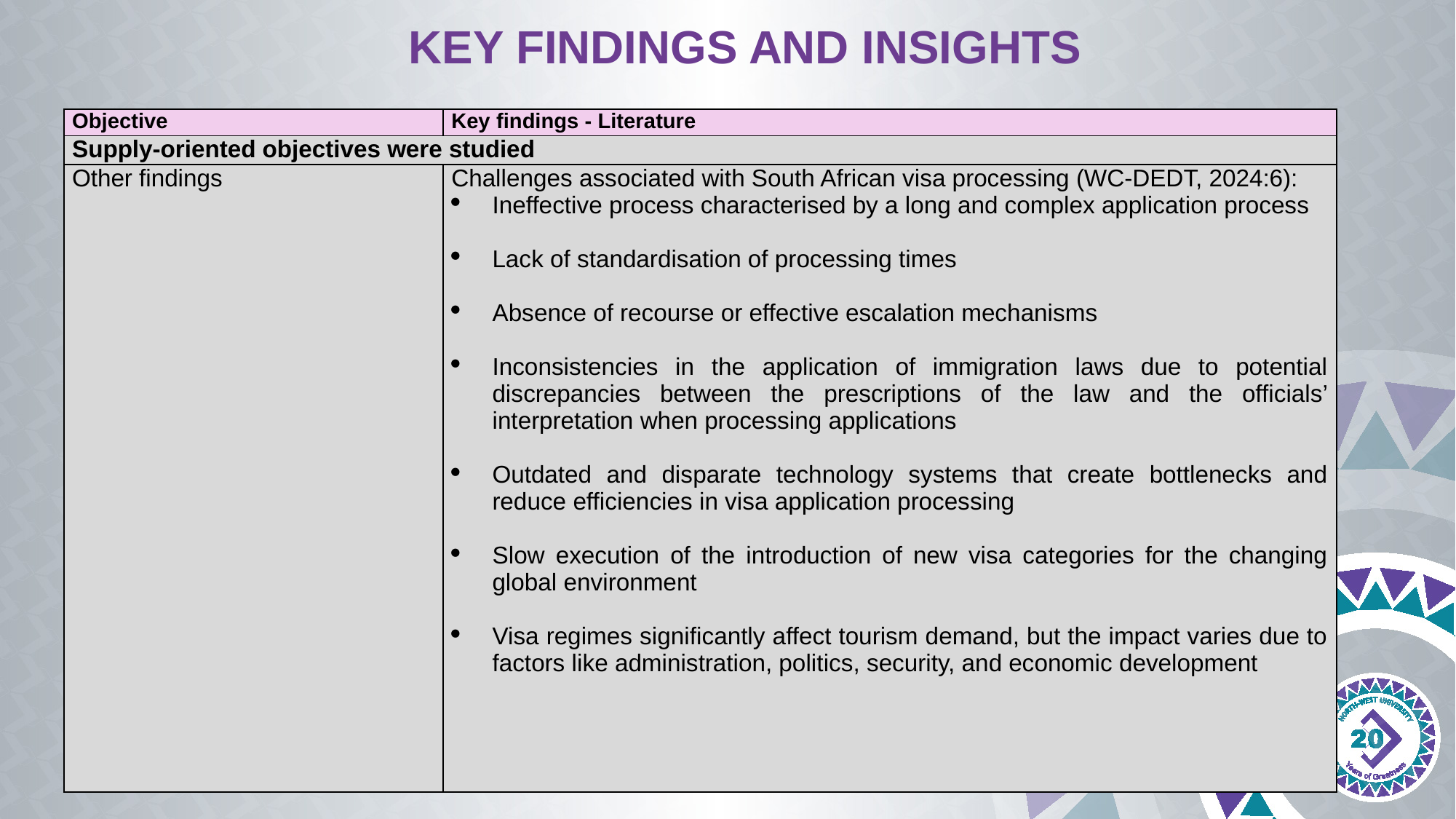

# KEY FINDINGS AND INSIGHTS
| Objective | Key findings - Literature |
| --- | --- |
| Supply-oriented objectives were studied |  |
| Other findings | Challenges associated with South African visa processing (WC-DEDT, 2024:6): Ineffective process characterised by a long and complex application process Lack of standardisation of processing times Absence of recourse or effective escalation mechanisms Inconsistencies in the application of immigration laws due to potential discrepancies between the prescriptions of the law and the officials’ interpretation when processing applications Outdated and disparate technology systems that create bottlenecks and reduce efficiencies in visa application processing Slow execution of the introduction of new visa categories for the changing global environment Visa regimes significantly affect tourism demand, but the impact varies due to factors like administration, politics, security, and economic development |